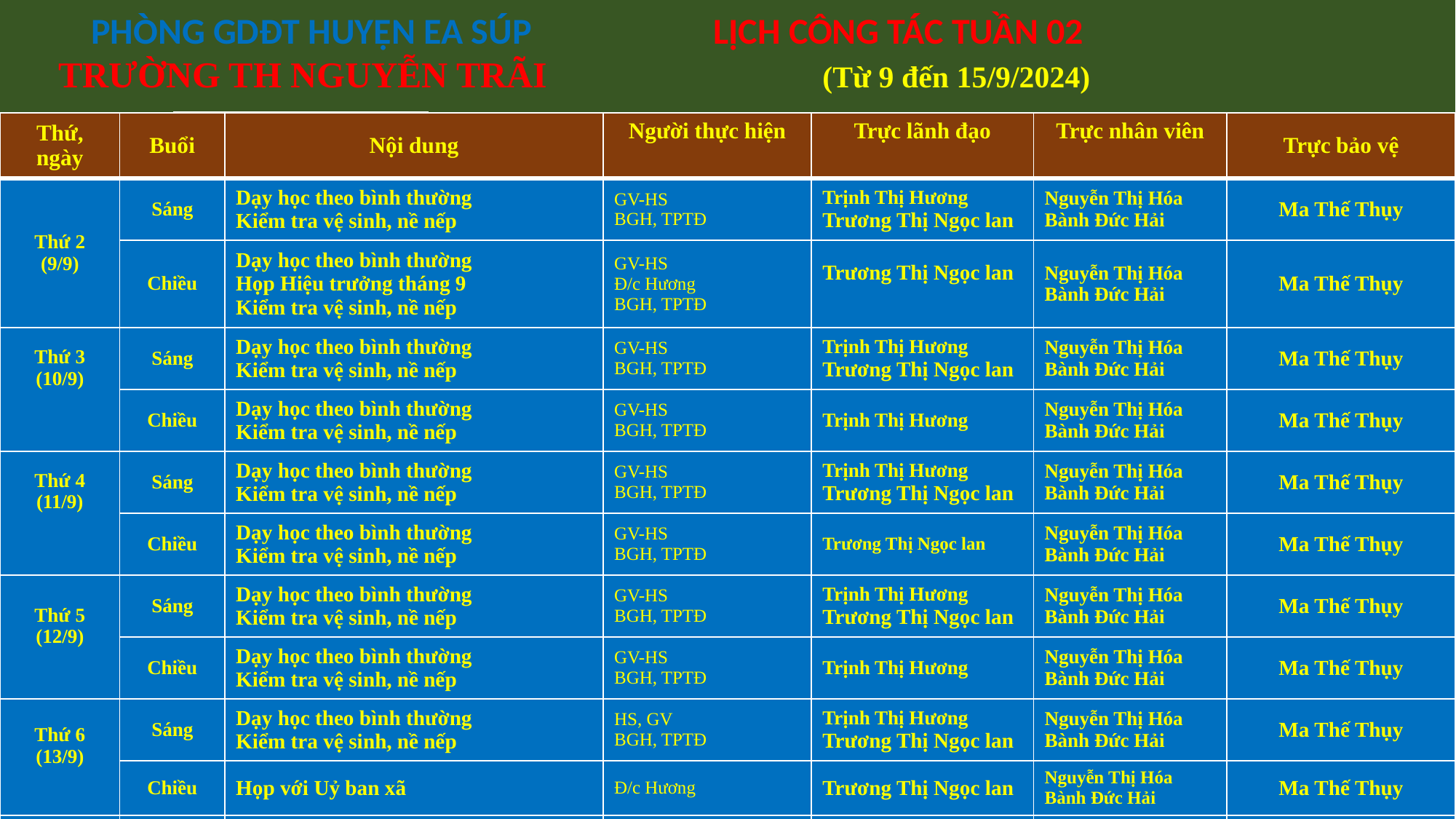

PHÒNG GDĐT HUYỆN EA SÚP		LỊCH CÔNG TÁC TUẦN 02
TRƯỜNG TH NGUYỄN TRÃI			(Từ 9 đến 15/9/2024)

| Thứ, ngày | Buổi | Nội dung | Người thực hiện | Trực lãnh đạo | Trực nhân viên | Trực bảo vệ |
| --- | --- | --- | --- | --- | --- | --- |
| Thứ 2 (9/9) | Sáng | Dạy học theo bình thường Kiểm tra vệ sinh, nề nếp | GV-HS BGH, TPTĐ | Trịnh Thị Hương Trương Thị Ngọc lan | Nguyễn Thị Hóa Bành Đức Hải | Ma Thế Thụy |
|  | Chiều | Dạy học theo bình thường Họp Hiệu trưởng tháng 9 Kiểm tra vệ sinh, nề nếp | GV-HS Đ/c Hương BGH, TPTĐ | Trương Thị Ngọc lan | Nguyễn Thị Hóa Bành Đức Hải | Ma Thế Thụy |
| Thứ 3 (10/9) | Sáng | Dạy học theo bình thường Kiểm tra vệ sinh, nề nếp | GV-HS BGH, TPTĐ | Trịnh Thị Hương Trương Thị Ngọc lan | Nguyễn Thị Hóa Bành Đức Hải | Ma Thế Thụy |
|  | Chiều | Dạy học theo bình thường Kiểm tra vệ sinh, nề nếp | GV-HS BGH, TPTĐ | Trịnh Thị Hương | Nguyễn Thị Hóa Bành Đức Hải | Ma Thế Thụy |
| Thứ 4 (11/9) | Sáng | Dạy học theo bình thường Kiểm tra vệ sinh, nề nếp | GV-HS BGH, TPTĐ | Trịnh Thị Hương Trương Thị Ngọc lan | Nguyễn Thị Hóa Bành Đức Hải | Ma Thế Thụy |
|  | Chiều | Dạy học theo bình thường Kiểm tra vệ sinh, nề nếp | GV-HS BGH, TPTĐ | Trương Thị Ngọc lan | Nguyễn Thị Hóa Bành Đức Hải | Ma Thế Thụy |
| Thứ 5 (12/9) | Sáng | Dạy học theo bình thường Kiểm tra vệ sinh, nề nếp | GV-HS BGH, TPTĐ | Trịnh Thị Hương Trương Thị Ngọc lan | Nguyễn Thị Hóa Bành Đức Hải | Ma Thế Thụy |
|  | Chiều | Dạy học theo bình thường Kiểm tra vệ sinh, nề nếp | GV-HS BGH, TPTĐ | Trịnh Thị Hương | Nguyễn Thị Hóa Bành Đức Hải | Ma Thế Thụy |
| Thứ 6 (13/9) | Sáng | Dạy học theo bình thường Kiểm tra vệ sinh, nề nếp | HS, GV BGH, TPTĐ | Trịnh Thị Hương Trương Thị Ngọc lan | Nguyễn Thị Hóa Bành Đức Hải | Ma Thế Thụy |
|  | Chiều | Họp với Uỷ ban xã | Đ/c Hương | Trương Thị Ngọc lan | Nguyễn Thị Hóa Bành Đức Hải | Ma Thế Thụy |
| Thứ 7 (14/9) | Sáng | Tập huấn ở PGD ( hai ngày) | d/c Lan, Nga, Thảo, Tân, Trường, Mai |  |  | Ma Thế Thụy |
|  | Chiều |  |  |  |  | Ma Thế Thụy |
| Chủ nhật (15/9) | Sáng |  |  |  |  | Ma Thế Thụy |
|  | Chiều |  |  |  |  | Ma Thế Thụy |